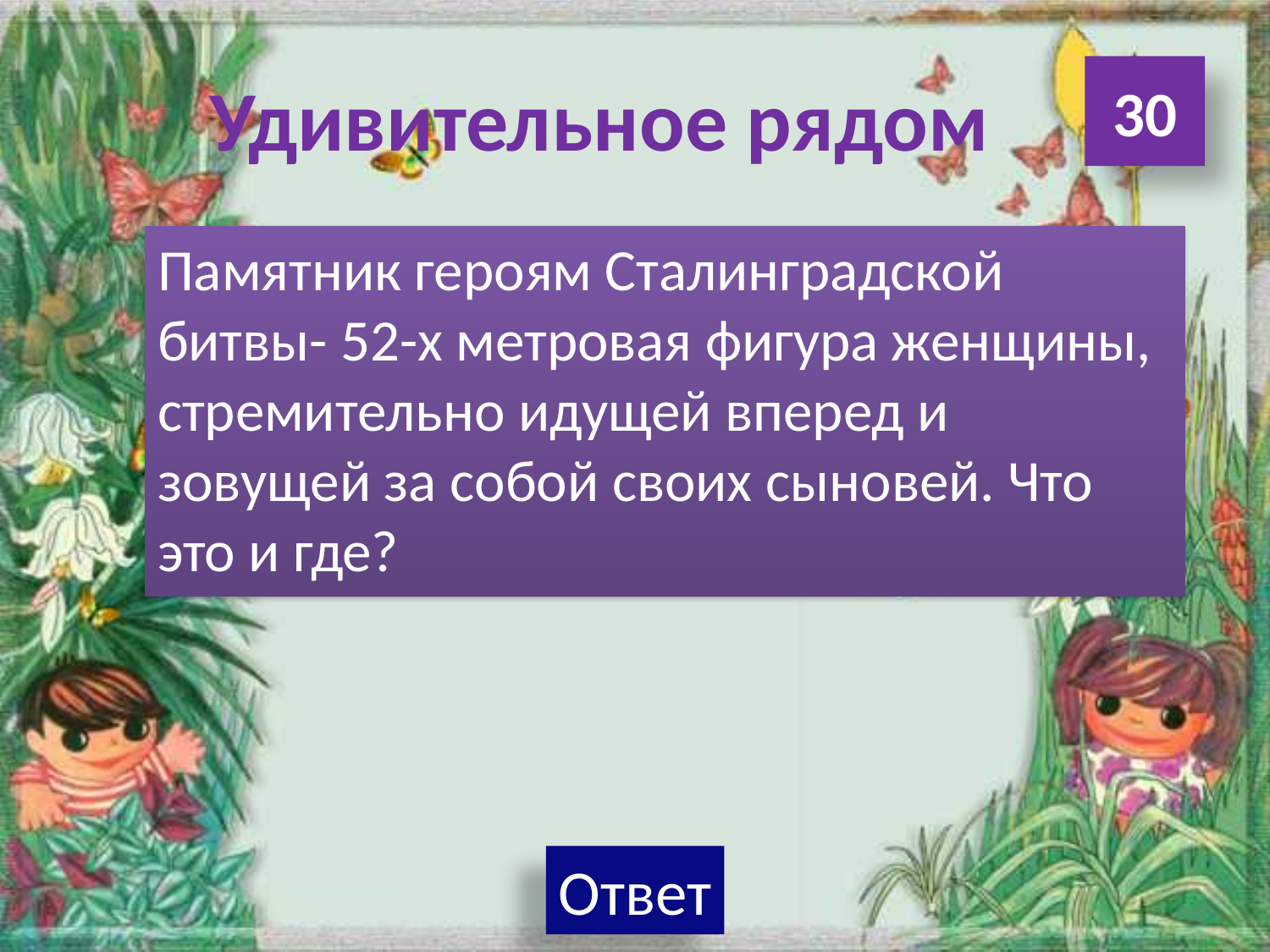

# Удивительное рядом
30

Памятник героям Сталинградской битвы- 52-х метровая фигура женщины, стремительно идущей вперед и зовущей за собой своих сыновей. Что это и где?